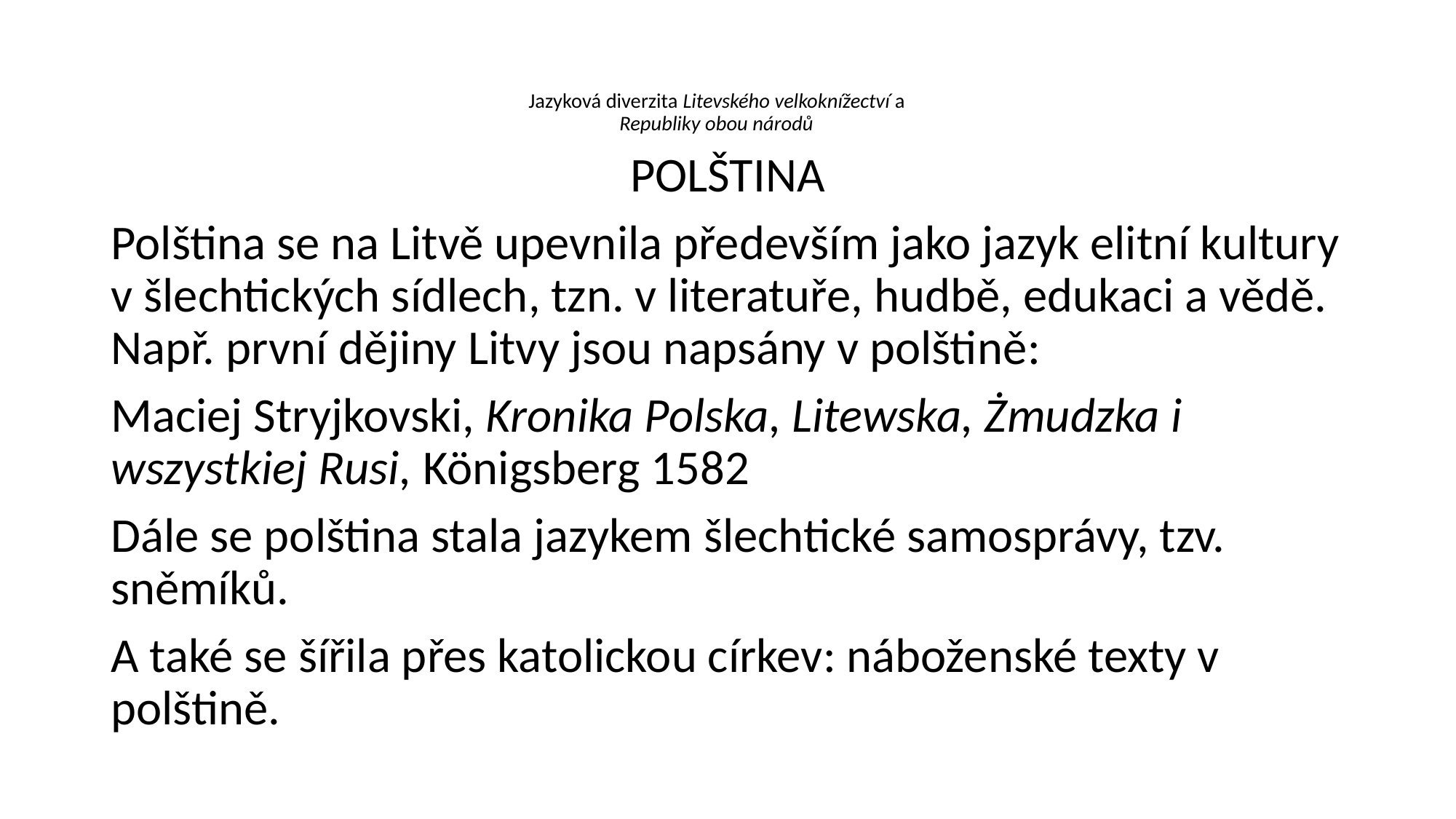

# Jazyková diverzita Litevského velkoknížectví a Republiky obou národů

POLŠTINA
Polština se na Litvě upevnila především jako jazyk elitní kultury v šlechtických sídlech, tzn. v literatuře, hudbě, edukaci a vědě. Např. první dějiny Litvy jsou napsány v polštině:
Maciej Stryjkovski, Kronika Polska, Litewska, Żmudzka i wszystkiej Rusi, Königsberg 1582
Dále se polština stala jazykem šlechtické samosprávy, tzv. sněmíků.
A také se šířila přes katolickou církev: náboženské texty v polštině.